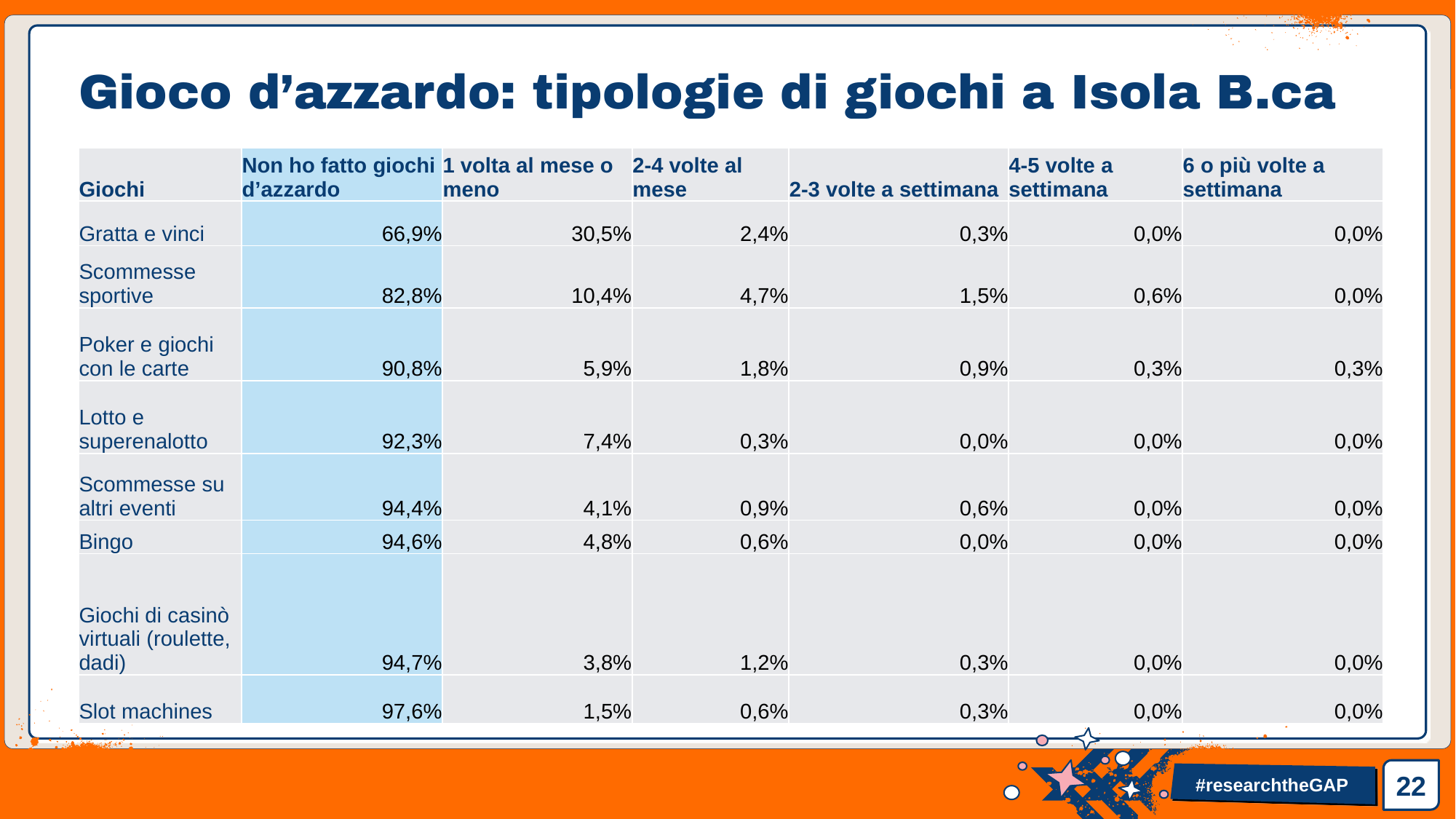

# Gioco d’azzardo: tipologie di giochi a Isola B.ca
| Giochi | Non ho fatto giochi d’azzardo | 1 volta al mese o meno | 2-4 volte al mese | 2-3 volte a settimana | 4-5 volte a settimana | 6 o più volte a settimana |
| --- | --- | --- | --- | --- | --- | --- |
| Gratta e vinci | 66,9% | 30,5% | 2,4% | 0,3% | 0,0% | 0,0% |
| Scommesse sportive | 82,8% | 10,4% | 4,7% | 1,5% | 0,6% | 0,0% |
| Poker e giochi con le carte | 90,8% | 5,9% | 1,8% | 0,9% | 0,3% | 0,3% |
| Lotto e superenalotto | 92,3% | 7,4% | 0,3% | 0,0% | 0,0% | 0,0% |
| Scommesse su altri eventi | 94,4% | 4,1% | 0,9% | 0,6% | 0,0% | 0,0% |
| Bingo | 94,6% | 4,8% | 0,6% | 0,0% | 0,0% | 0,0% |
| Giochi di casinò virtuali (roulette, dadi) | 94,7% | 3,8% | 1,2% | 0,3% | 0,0% | 0,0% |
| Slot machines | 97,6% | 1,5% | 0,6% | 0,3% | 0,0% | 0,0% |
22
#researchtheGAP